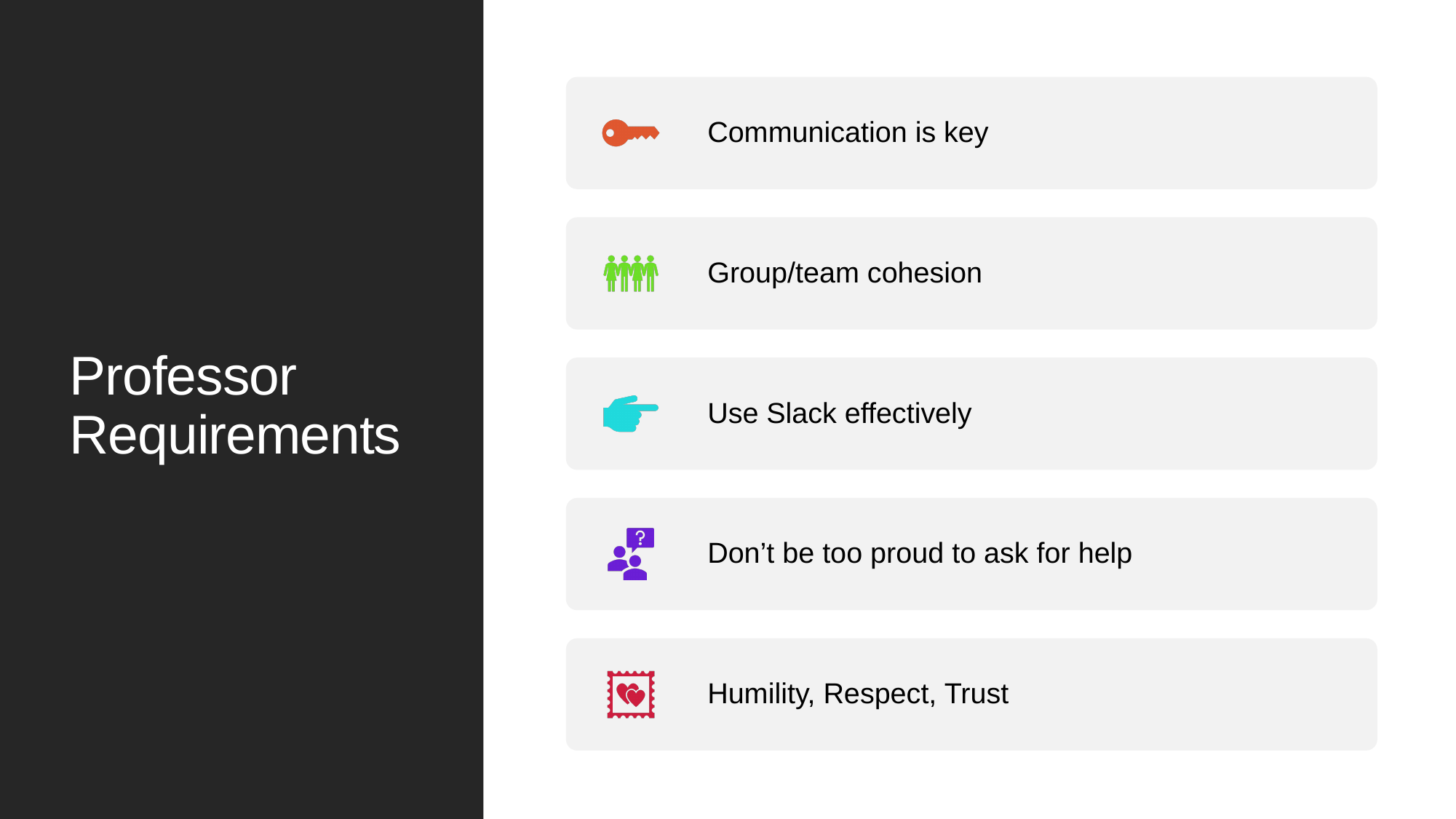

# Professor Requirements
Communication is key
Group/team cohesion
Use Slack effectively
Don’t be too proud to ask for help
Humility, Respect, Trust